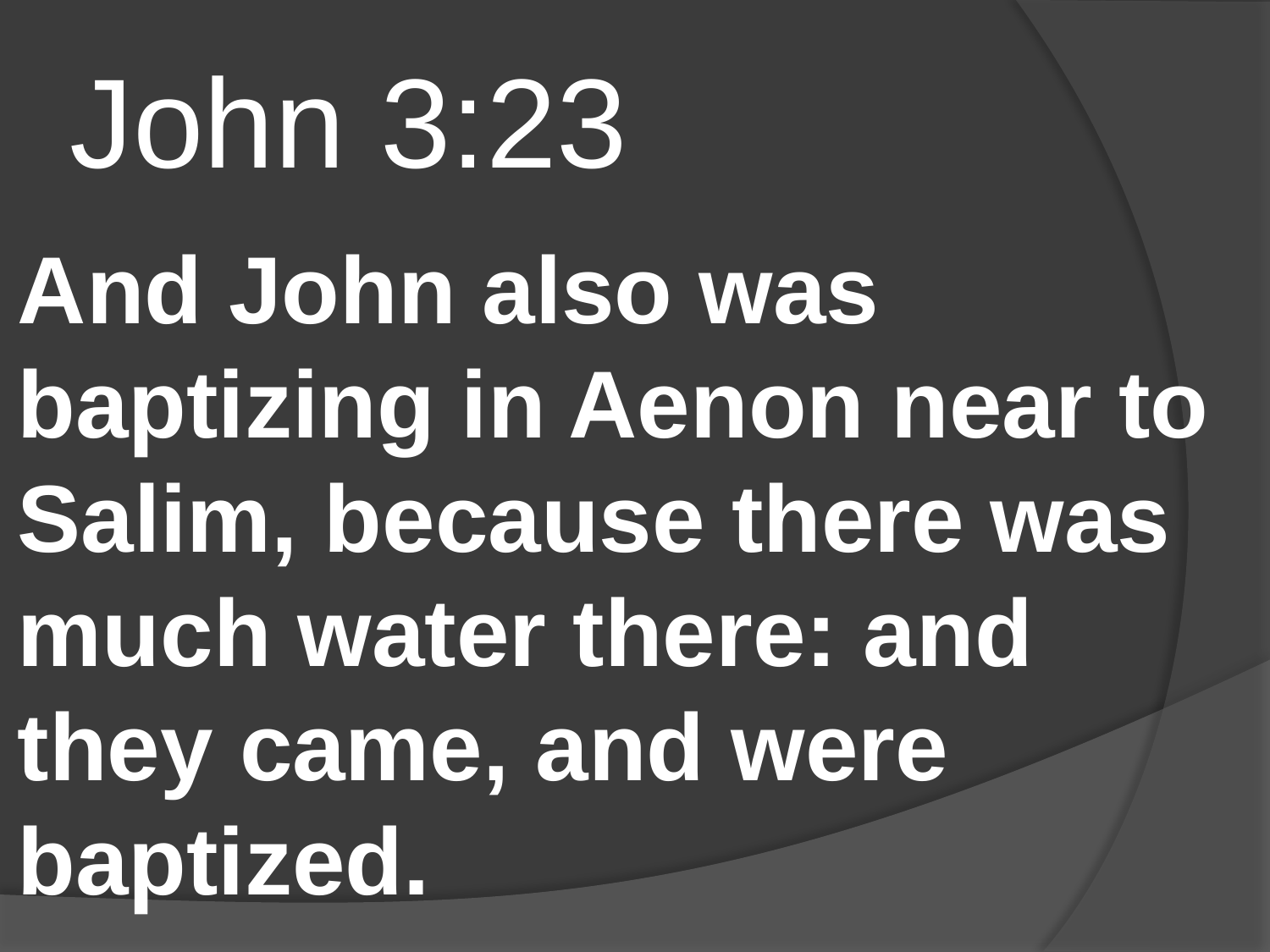

# John 3:23
And John also was baptizing in Aenon near to Salim, because there was much water there: and they came, and were baptized.